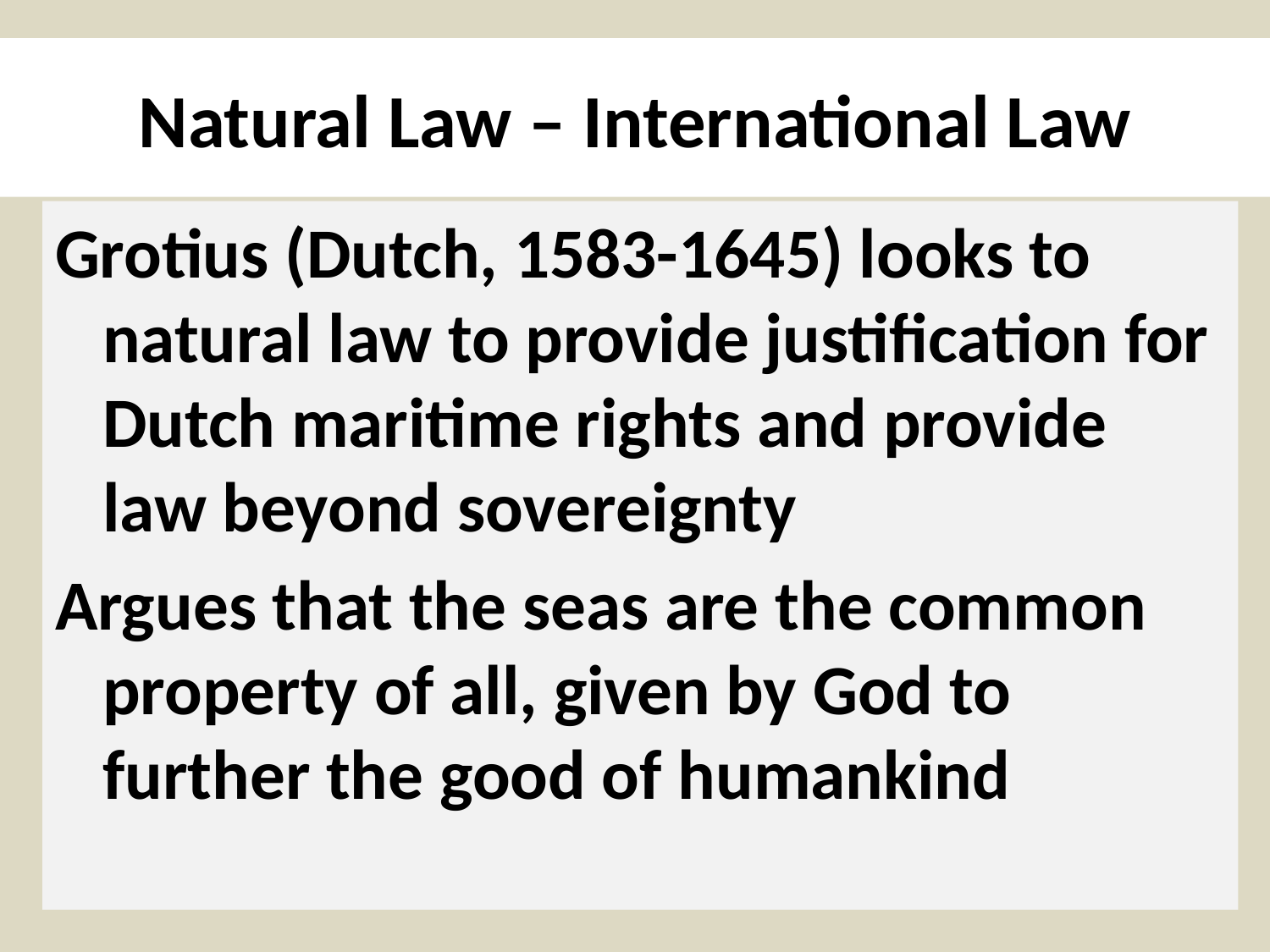

# Natural Law – International Law
Grotius (Dutch, 1583-1645) looks to natural law to provide justification for Dutch maritime rights and provide law beyond sovereignty
Argues that the seas are the common property of all, given by God to further the good of humankind